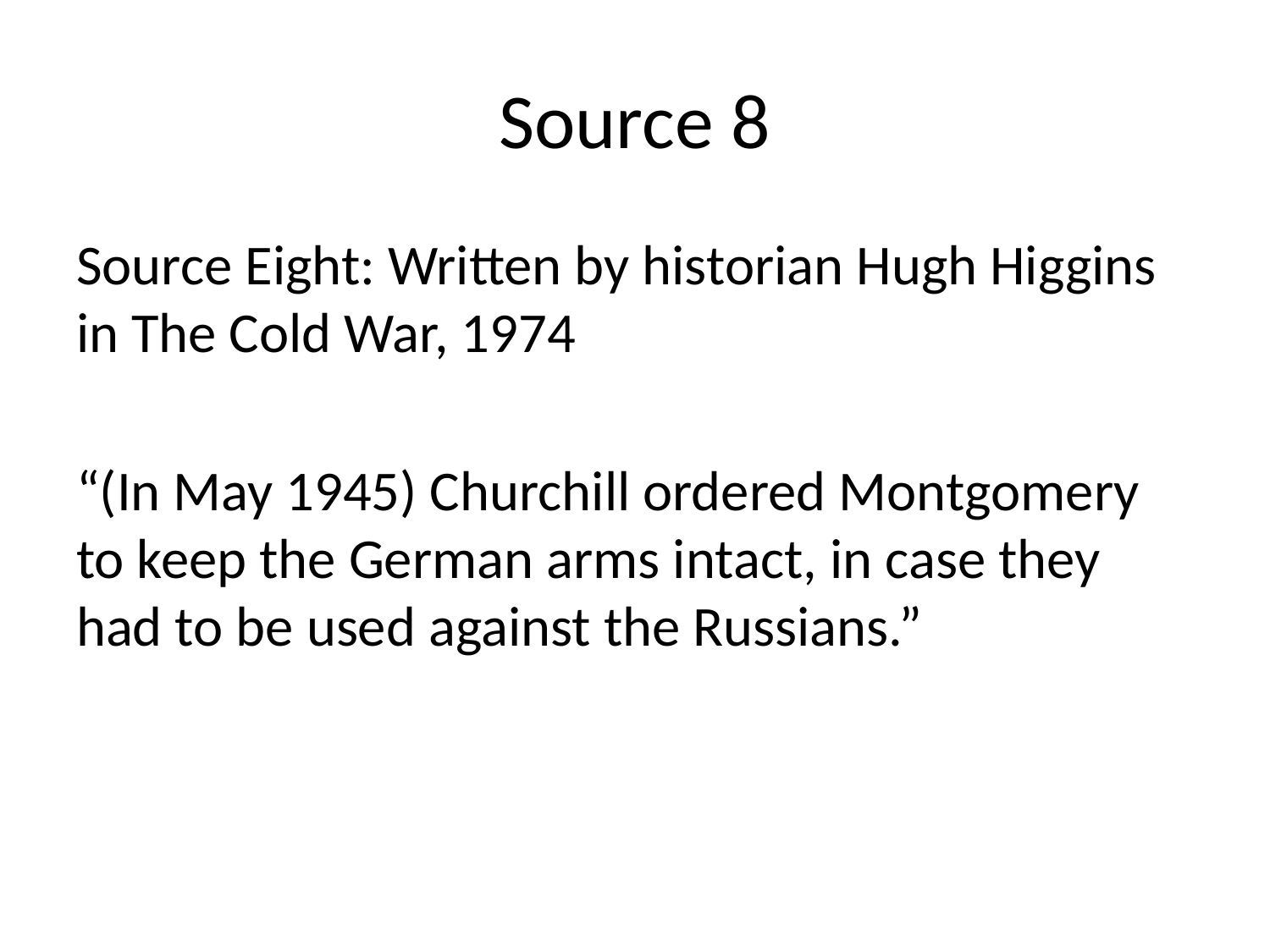

# Source 8
Source Eight: Written by historian Hugh Higgins in The Cold War, 1974

“(In May 1945) Churchill ordered Montgomery to keep the German arms intact, in case they had to be used against the Russians.”